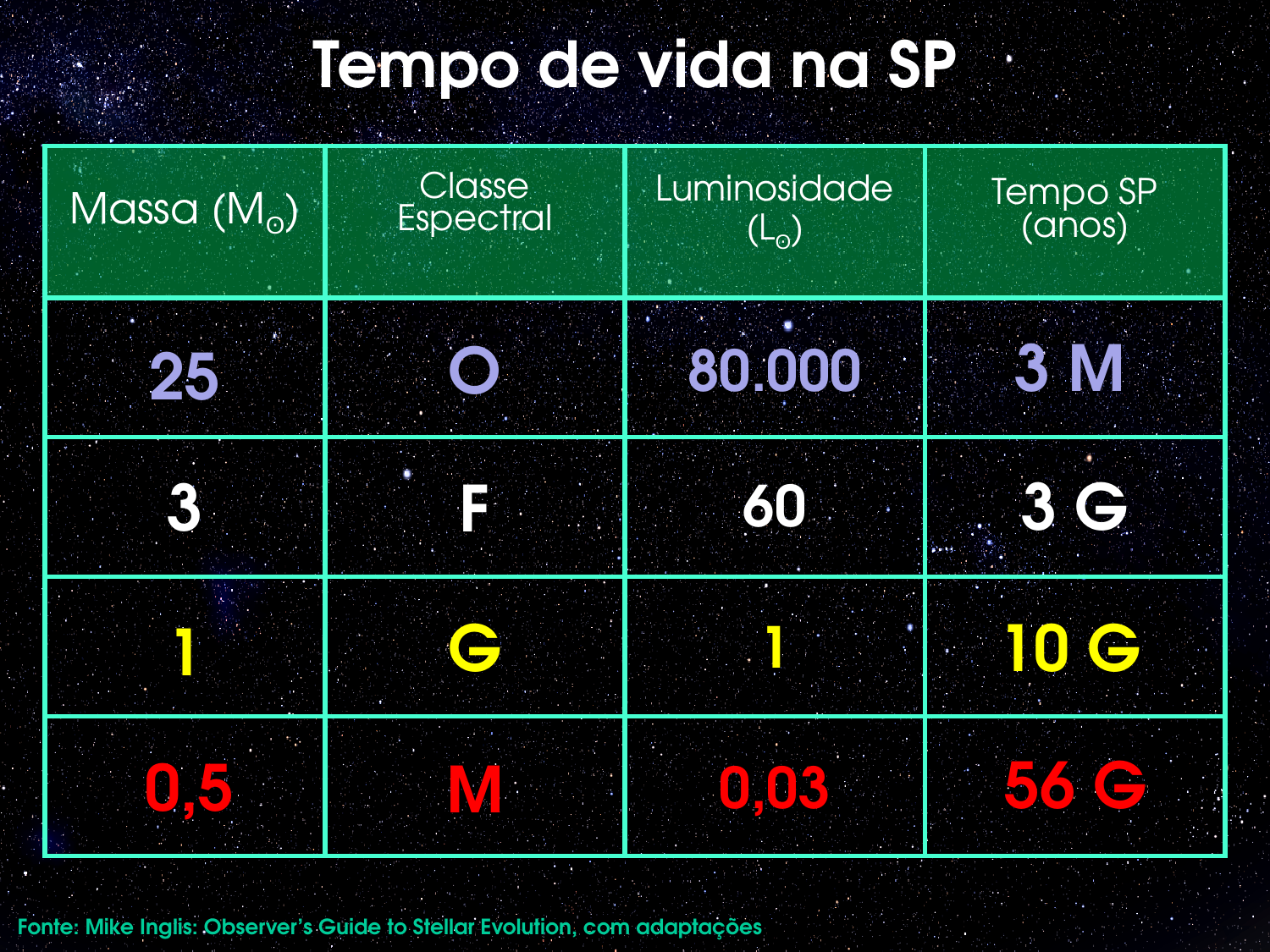

# Tempo de vida na SP
| Massa (Mʘ) | Classe Espectral | Luminosidade (Lʘ) | Tempo SP (anos) |
| --- | --- | --- | --- |
|  |  |  |  |
|  |  |  |  |
|  |  |  |  |
|  |  |  |  |
3 M
O
80.000
25
3 G
3
F
60
G
10 G
1
1
56 G
0,5
M
0,03
Fonte: Mike Inglis: Observer’s Guide to Stellar Evolution, com adaptações